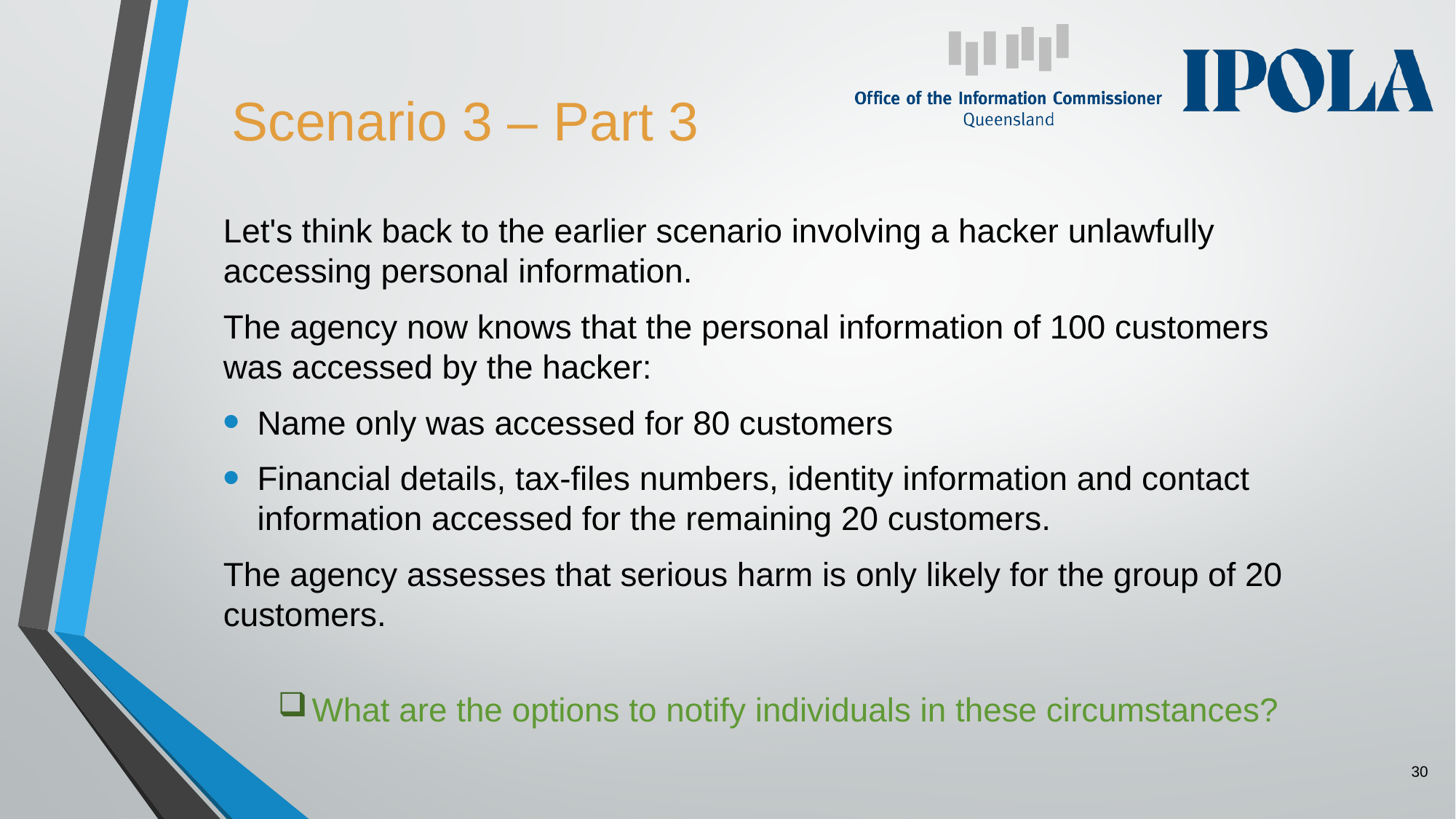

# Scenario 3 – Part 3
Let's think back to the earlier scenario involving a hacker unlawfully accessing personal information.
The agency now knows that the personal information of 100 customers was accessed by the hacker:
Name only was accessed for 80 customers
Financial details, tax-files numbers, identity information and contact information accessed for the remaining 20 customers.
The agency assesses that serious harm is only likely for the group of 20 customers.
What are the options to notify individuals in these circumstances?
30